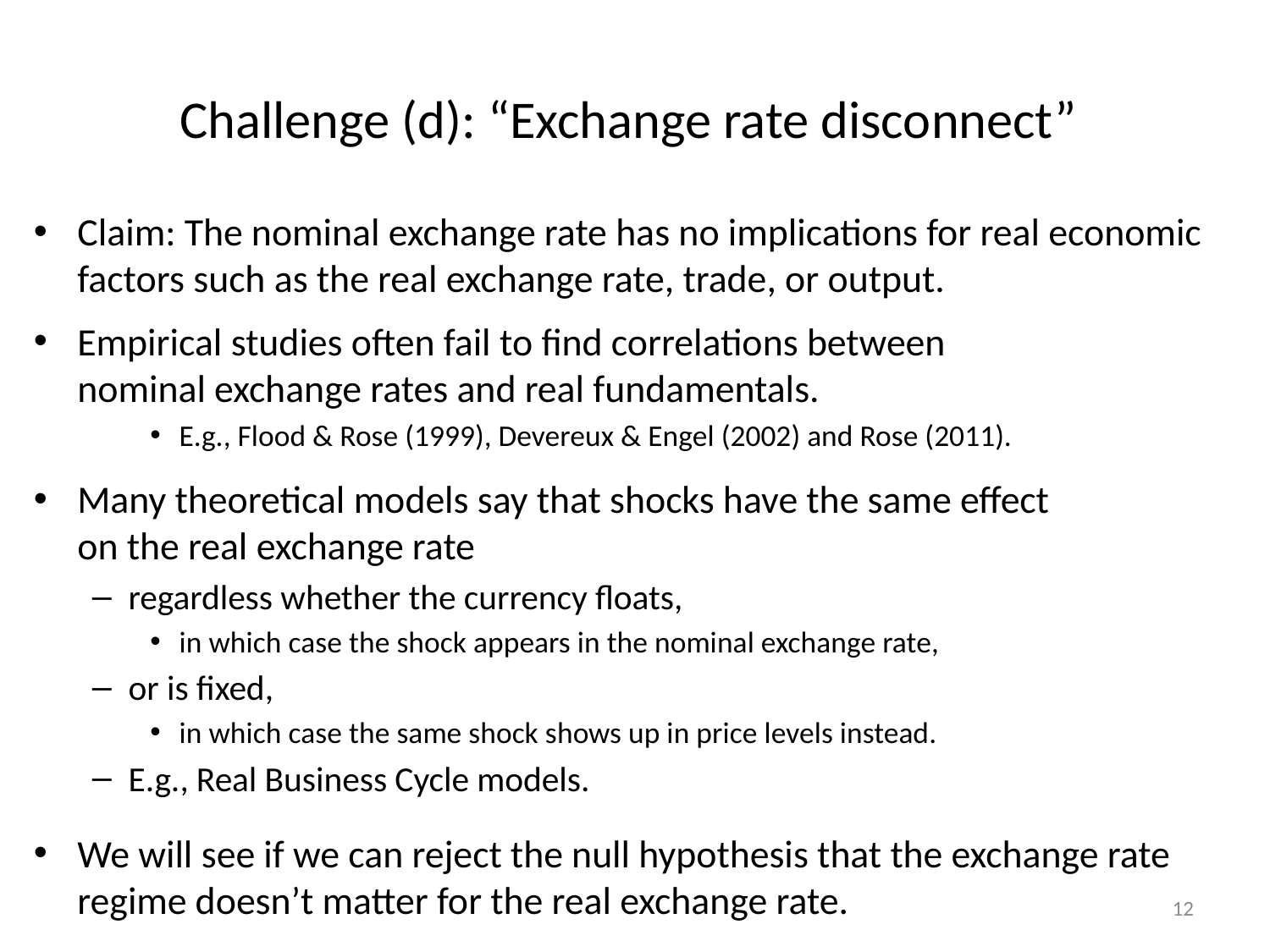

# Challenge (d): “Exchange rate disconnect”
Claim: The nominal exchange rate has no implications for real economic factors such as the real exchange rate, trade, or output.
Empirical studies often fail to find correlations between
nominal exchange rates and real fundamentals.
E.g., Flood & Rose (1999), Devereux & Engel (2002) and Rose (2011).
Many theoretical models say that shocks have the same effect
on the real exchange rate
regardless whether the currency floats,
in which case the shock appears in the nominal exchange rate,
or is fixed,
in which case the same shock shows up in price levels instead.
E.g., Real Business Cycle models.
We will see if we can reject the null hypothesis that the exchange rate regime doesn’t matter for the real exchange rate.
12